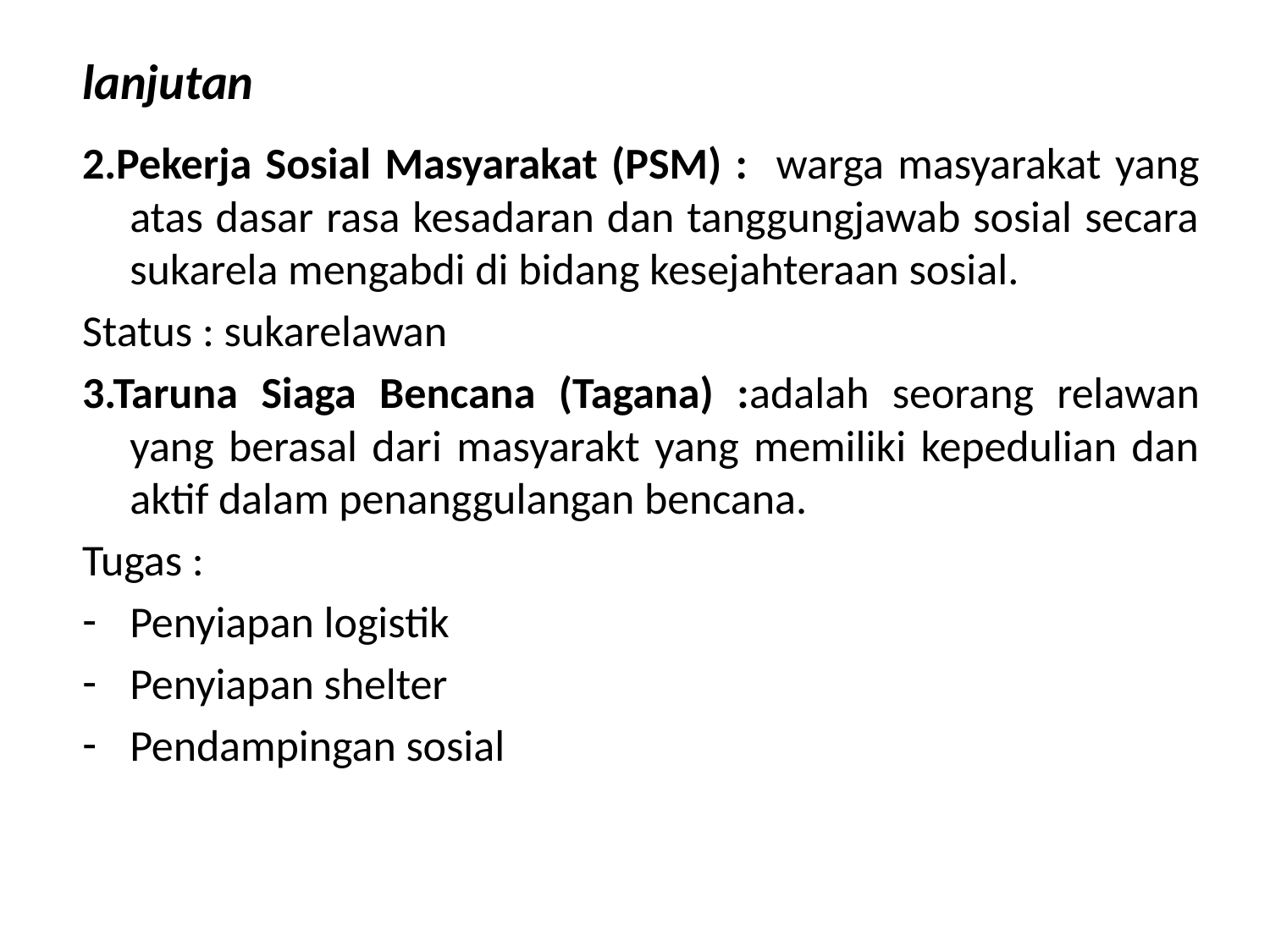

# lanjutan
2.Pekerja Sosial Masyarakat (PSM) :  warga masyarakat yang atas dasar rasa kesadaran dan tanggungjawab sosial secara sukarela mengabdi di bidang kesejahteraan sosial.
Status : sukarelawan
3.Taruna Siaga Bencana (Tagana) :adalah seorang relawan yang berasal dari masyarakt yang memiliki kepedulian dan aktif dalam penanggulangan bencana.
Tugas :
Penyiapan logistik
Penyiapan shelter
Pendampingan sosial